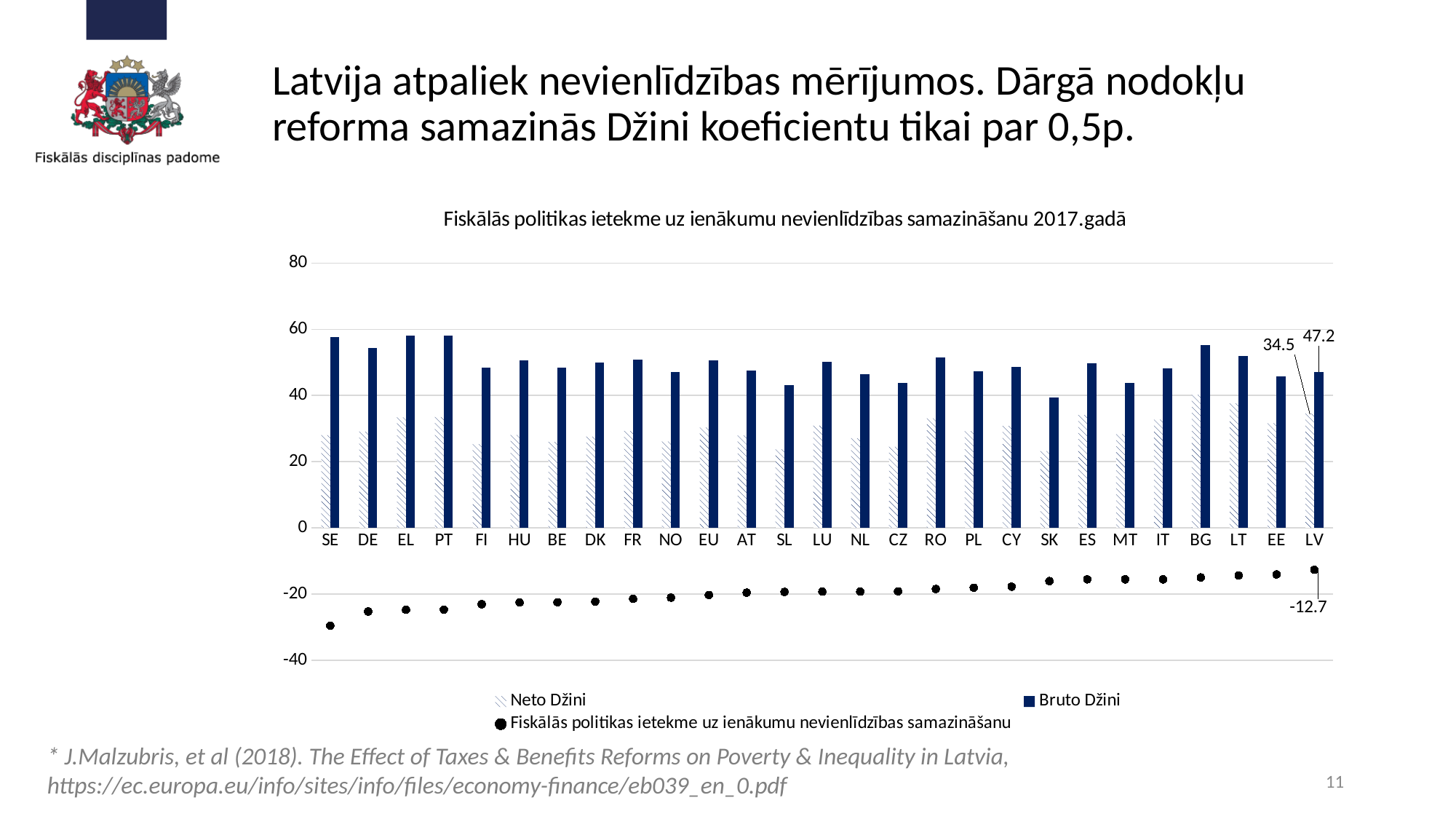

# Latvija atpaliek nevienlīdzības mērījumos. Dārgā nodokļu reforma samazinās Džini koeficientu tikai par 0,5p.

### Chart: Fiskālās politikas ietekme uz ienākumu nevienlīdzības samazināšanu 2017.gadā

| Category | Neto Džini | Bruto Džini | Fiskālās politikas ietekme uz ienākumu nevienlīdzības samazināšanu |
|---|---|---|---|
| SE | 28.0 | 57.6 | -29.6 |
| DE | 29.1 | 54.4 | -25.299999999999997 |
| EL | 33.4 | 58.2 | -24.800000000000004 |
| PT | 33.5 | 58.2 | -24.700000000000003 |
| FI | 25.3 | 48.4 | -23.099999999999998 |
| HU | 28.1 | 50.7 | -22.6 |
| BE | 26.0 | 48.5 | -22.5 |
| DK | 27.6 | 49.9 | -22.299999999999997 |
| FR | 29.3 | 50.8 | -21.499999999999996 |
| NO | 26.1 | 47.2 | -21.1 |
| EU | 30.3 | 50.6 | -20.3 |
| AT | 27.9 | 47.5 | -19.6 |
| SL | 23.7 | 43.1 | -19.400000000000002 |
| LU | 30.9 | 50.2 | -19.300000000000004 |
| NL | 27.1 | 46.4 | -19.299999999999997 |
| CZ | 24.5 | 43.7 | -19.200000000000003 |
| RO | 33.1 | 51.6 | -18.5 |
| PL | 29.2 | 47.3 | -18.099999999999998 |
| CY | 30.8 | 48.6 | -17.8 |
| SK | 23.2 | 39.3 | -16.099999999999998 |
| ES | 34.1 | 49.7 | -15.600000000000001 |
| MT | 28.3 | 43.9 | -15.599999999999998 |
| IT | 32.7 | 48.3 | -15.599999999999994 |
| BG | 40.2 | 55.2 | -15.0 |
| LT | 37.6 | 52.0 | -14.399999999999999 |
| EE | 31.6 | 45.7 | -14.100000000000001 |
| LV | 34.5 | 47.2 | -12.700000000000003 |
* J.Malzubris, et al (2018). The Effect of Taxes & Benefits Reforms on Poverty & Inequality in Latvia, https://ec.europa.eu/info/sites/info/files/economy-finance/eb039_en_0.pdf
11